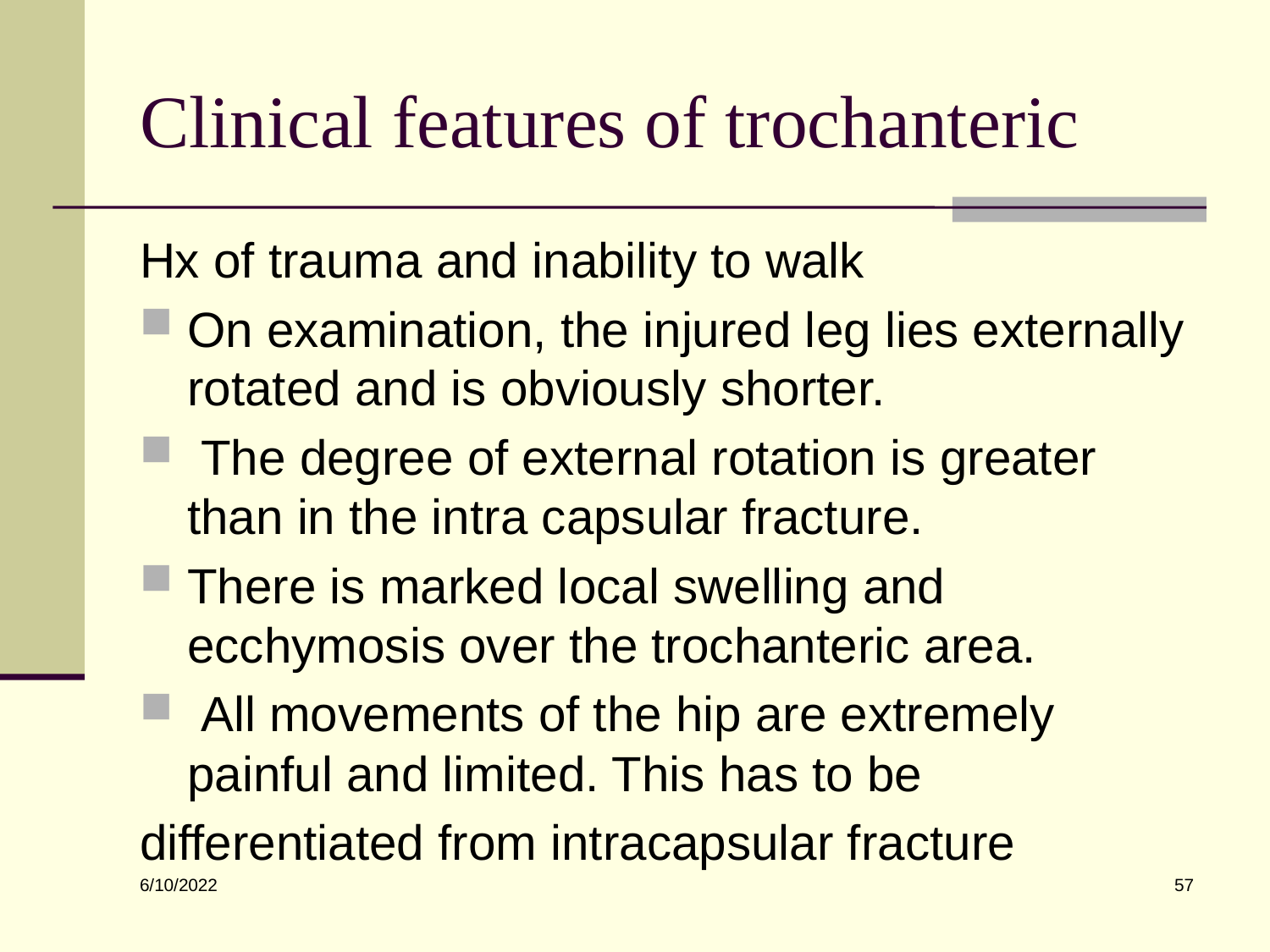

# Clinical features of trochanteric
Hx of trauma and inability to walk
On examination, the injured leg lies externally rotated and is obviously shorter.
 The degree of external rotation is greater than in the intra capsular fracture.
There is marked local swelling and ecchymosis over the trochanteric area.
 All movements of the hip are extremely painful and limited. This has to be
differentiated from intracapsular fracture
57
6/10/2022